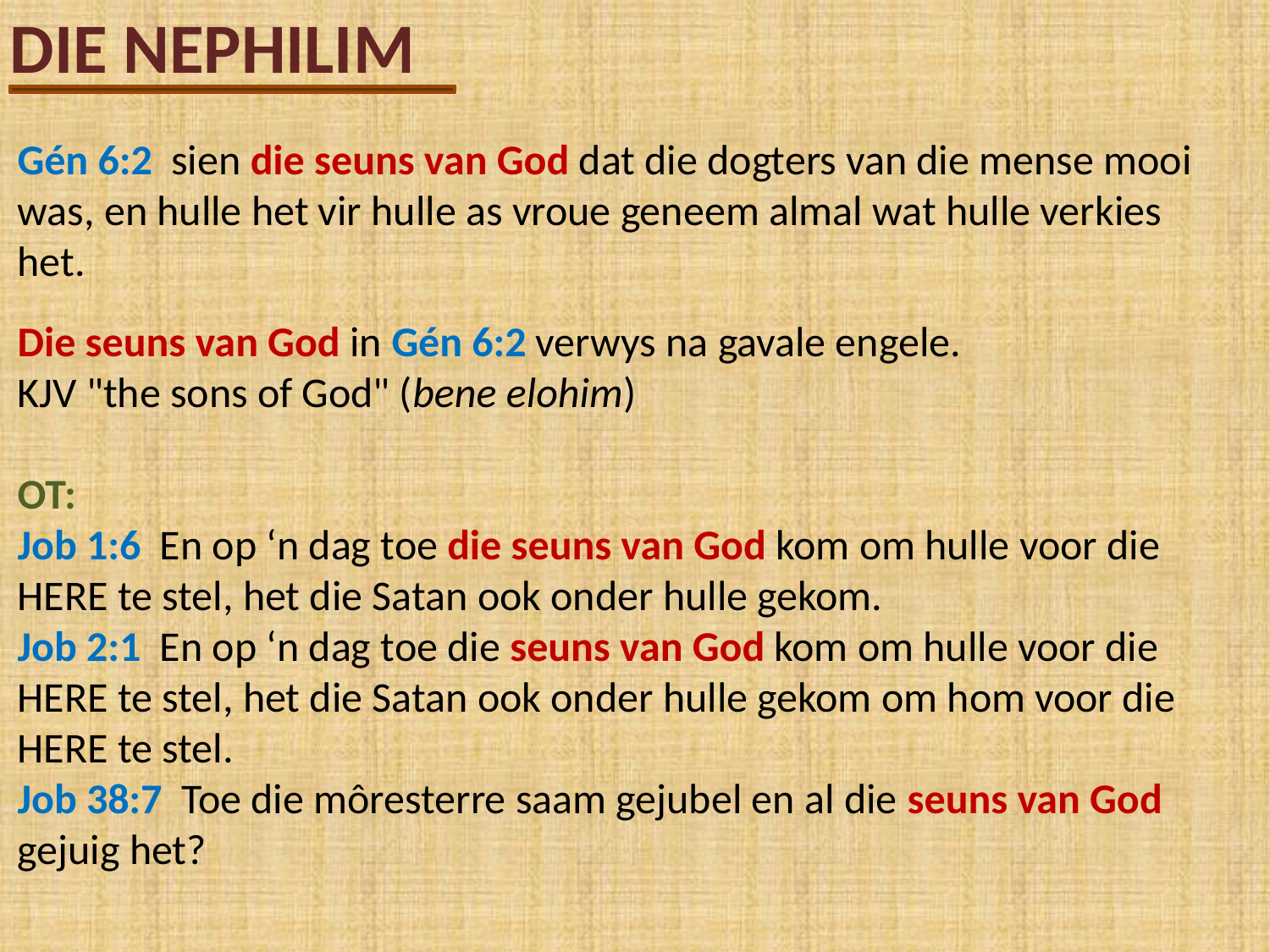

DIE NEPHILIM

Gén 6:2  sien die seuns van God dat die dogters van die mense mooi was, en hulle het vir hulle as vroue geneem almal wat hulle verkies het.

Die seuns van God in Gén 6:2 verwys na gavale engele.
KJV "the sons of God" (bene elohim)

OT:
Job 1:6  En op ‘n dag toe die seuns van God kom om hulle voor die HERE te stel, het die Satan ook onder hulle gekom.
Job 2:1  En op ‘n dag toe die seuns van God kom om hulle voor die HERE te stel, het die Satan ook onder hulle gekom om hom voor die HERE te stel.
Job 38:7  Toe die môresterre saam gejubel en al die seuns van God gejuig het?